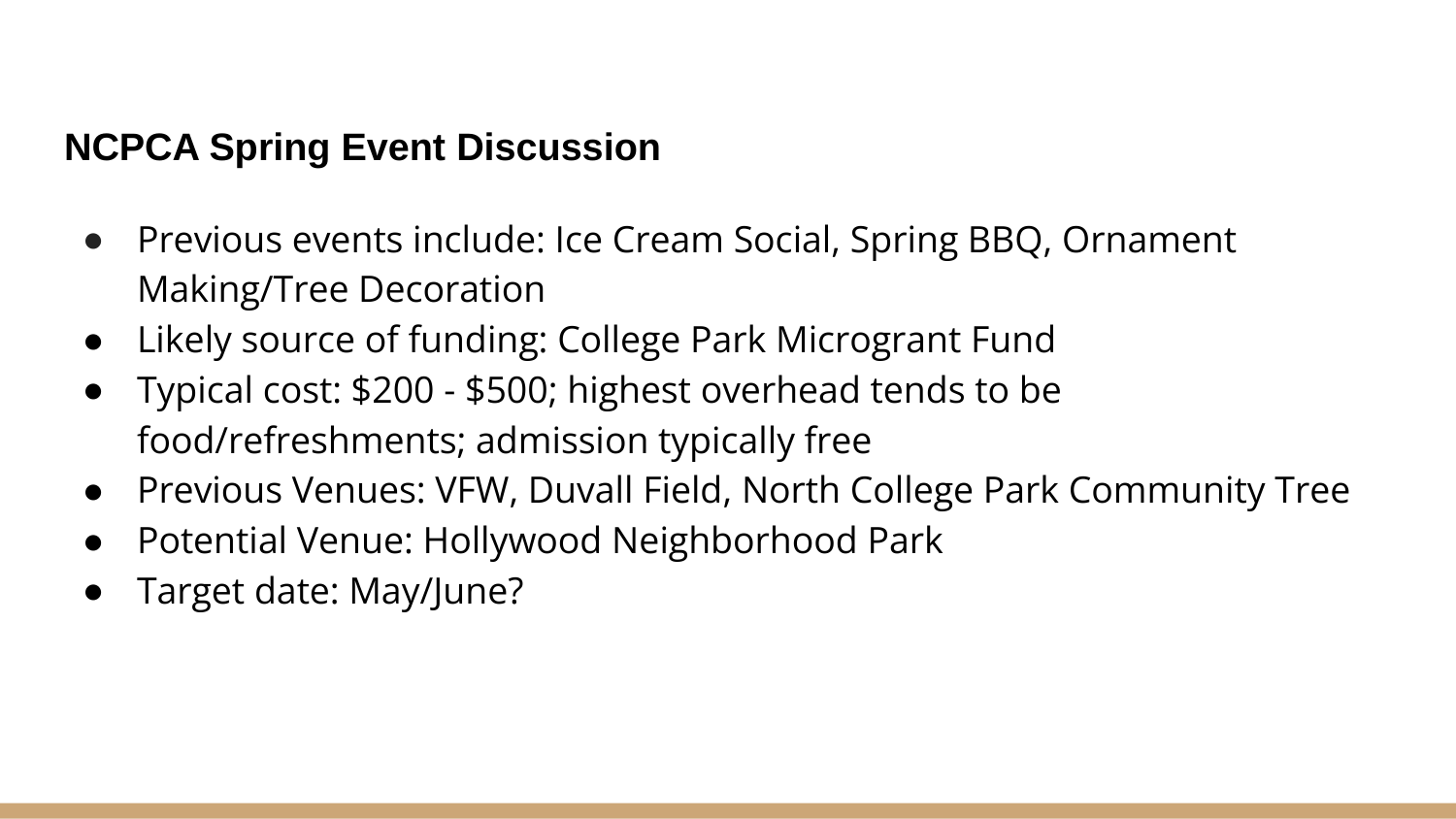

# NCPCA Spring Event Discussion
Previous events include: Ice Cream Social, Spring BBQ, Ornament Making/Tree Decoration
Likely source of funding: College Park Microgrant Fund
Typical cost: $200 - $500; highest overhead tends to be food/refreshments; admission typically free
Previous Venues: VFW, Duvall Field, North College Park Community Tree
Potential Venue: Hollywood Neighborhood Park
Target date: May/June?